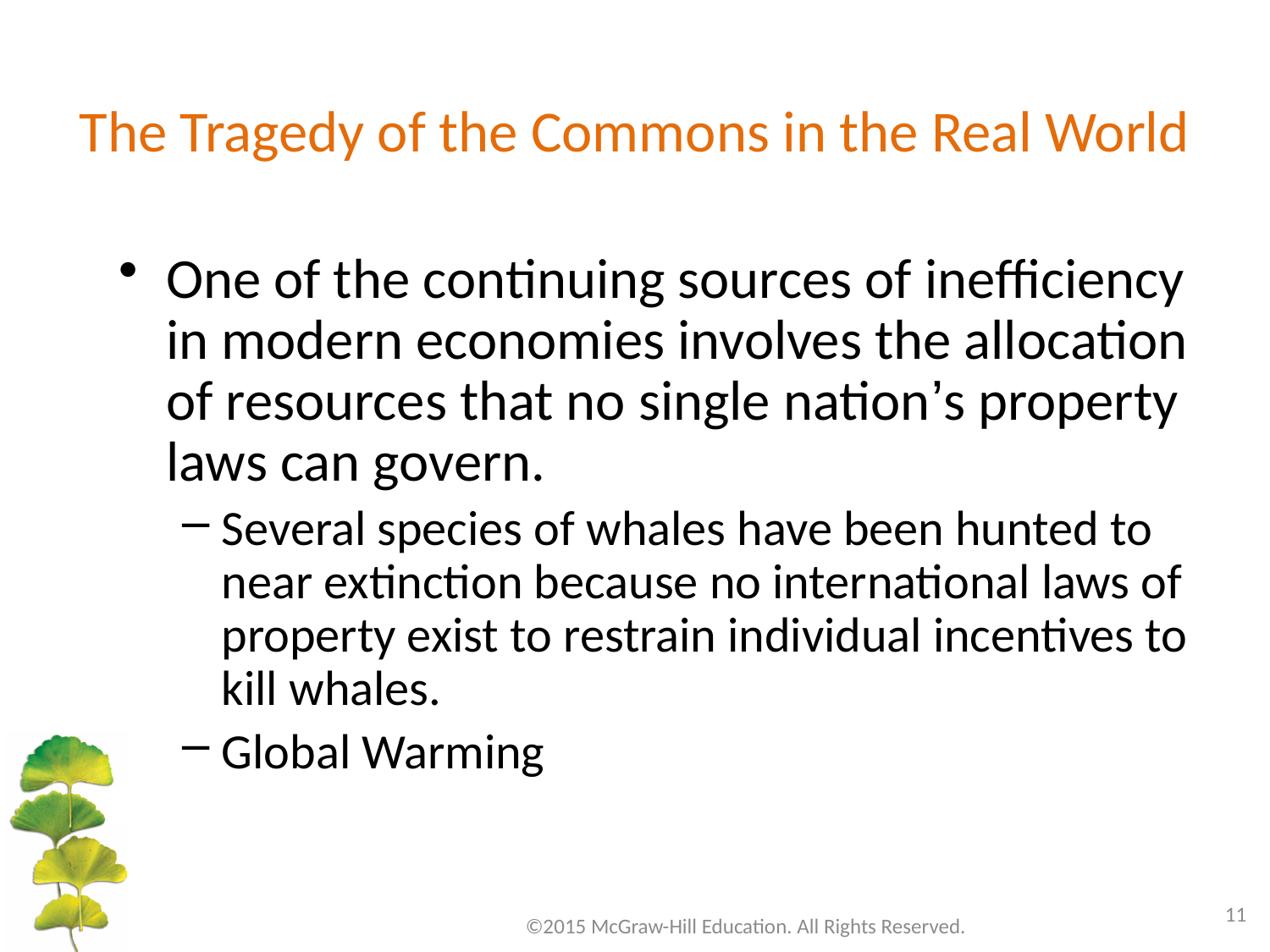

# The Tragedy of the Commons in the Real World
One of the continuing sources of inefficiency in modern economies involves the allocation of resources that no single nation’s property laws can govern.
Several species of whales have been hunted to near extinction because no international laws of property exist to restrain individual incentives to kill whales.
Global Warming
11
©2015 McGraw-Hill Education. All Rights Reserved.